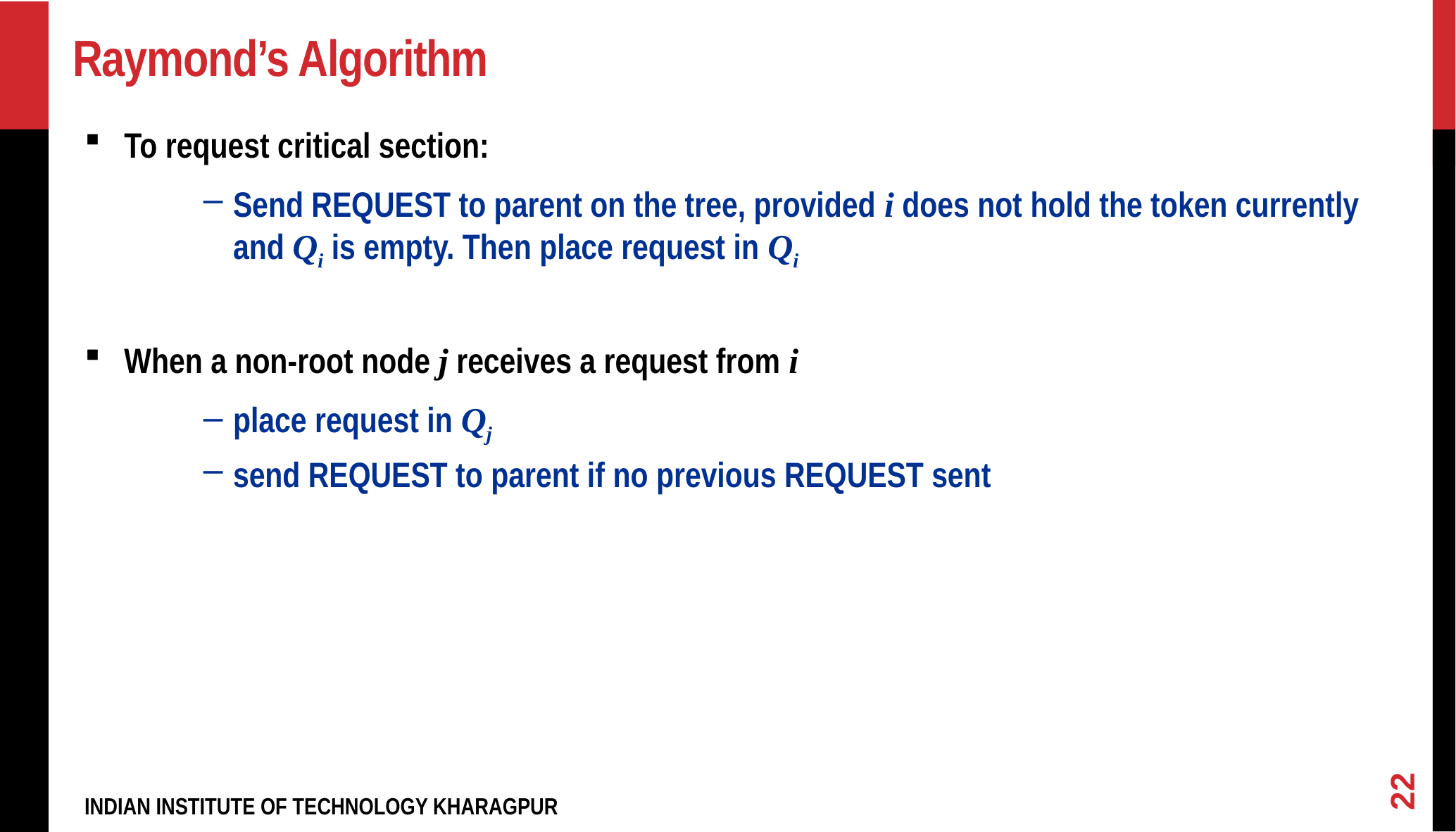

# Raymond’s Algorithm
To request critical section:
Send REQUEST to parent on the tree, provided i does not hold the token currently and Qi is empty. Then place request in Qi

When a non-root node j receives a request from i
place request in Qj
send REQUEST to parent if no previous REQUEST sent

22
INDIAN INSTITUTE OF TECHNOLOGY KHARAGPUR